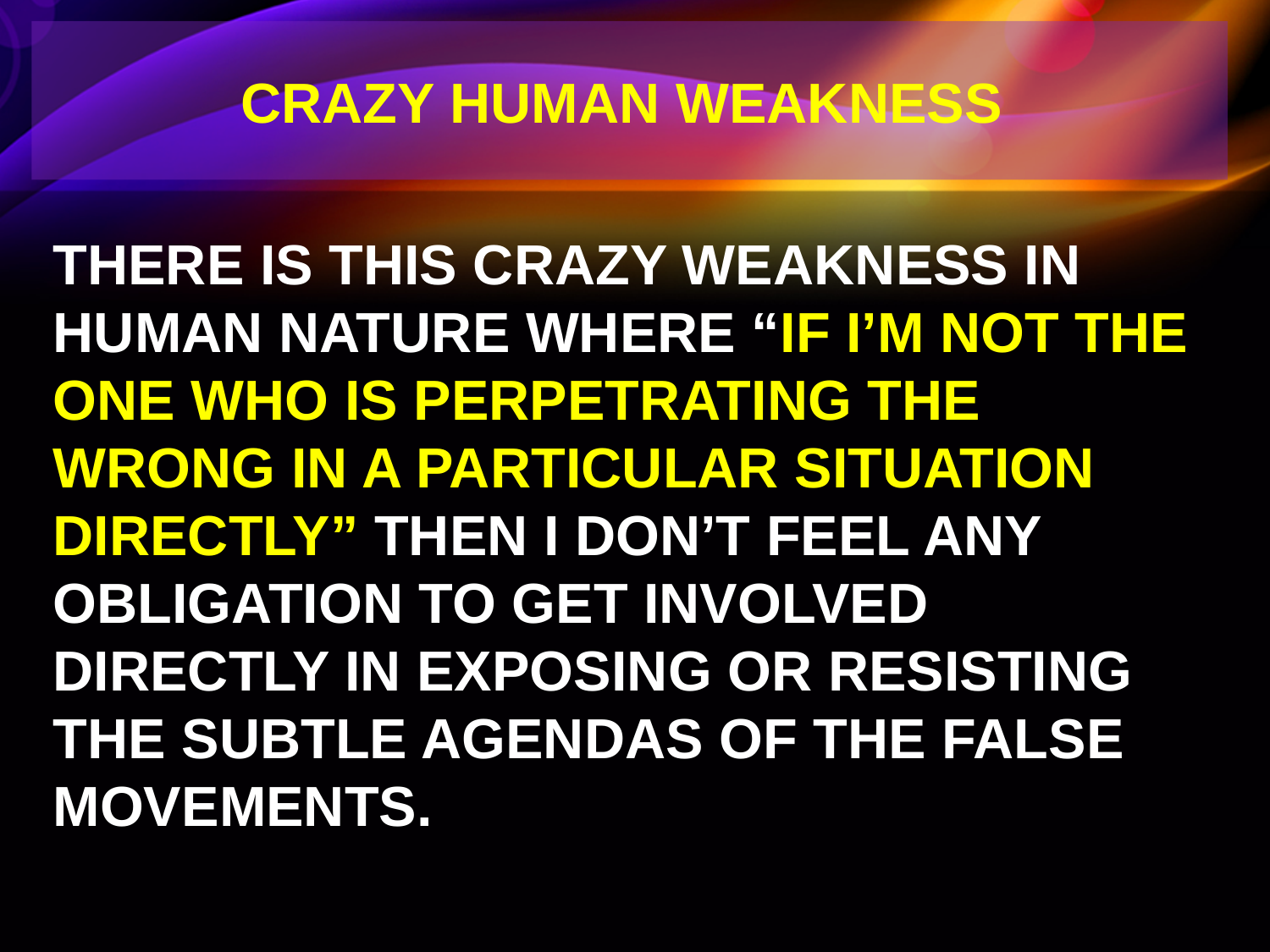

CRAZY HUMAN WEAKNESS
THERE IS THIS CRAZY WEAKNESS IN HUMAN NATURE WHERE “IF I’M NOT THE ONE WHO IS PERPETRATING THE WRONG IN A PARTICULAR SITUATION DIRECTLY” THEN I DON’T FEEL ANY OBLIGATION TO GET INVOLVED DIRECTLY IN EXPOSING OR RESISTING THE SUBTLE AGENDAS OF THE FALSE MOVEMENTS.